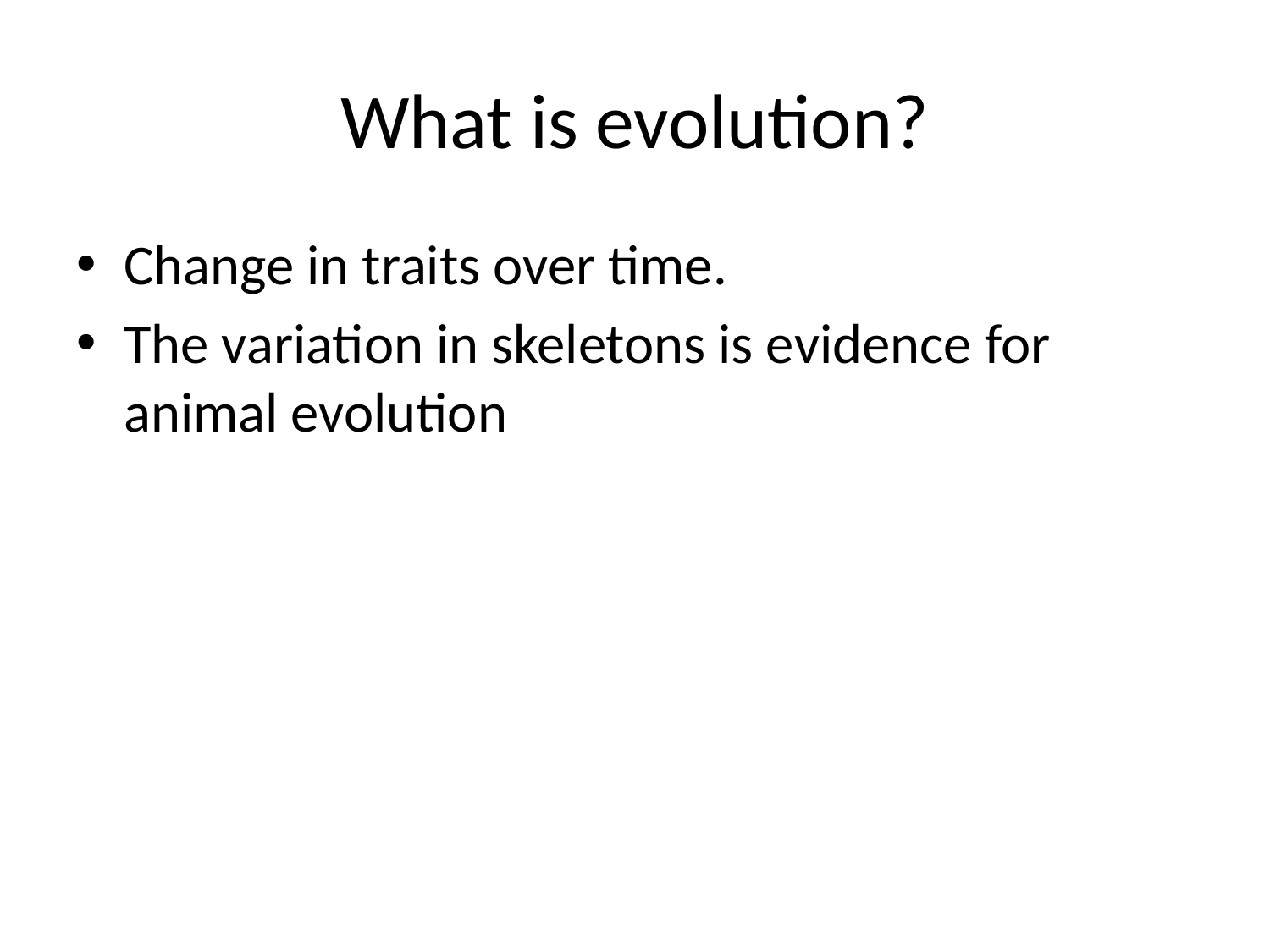

# What is evolution?
Change in traits over time.
The variation in skeletons is evidence for animal evolution